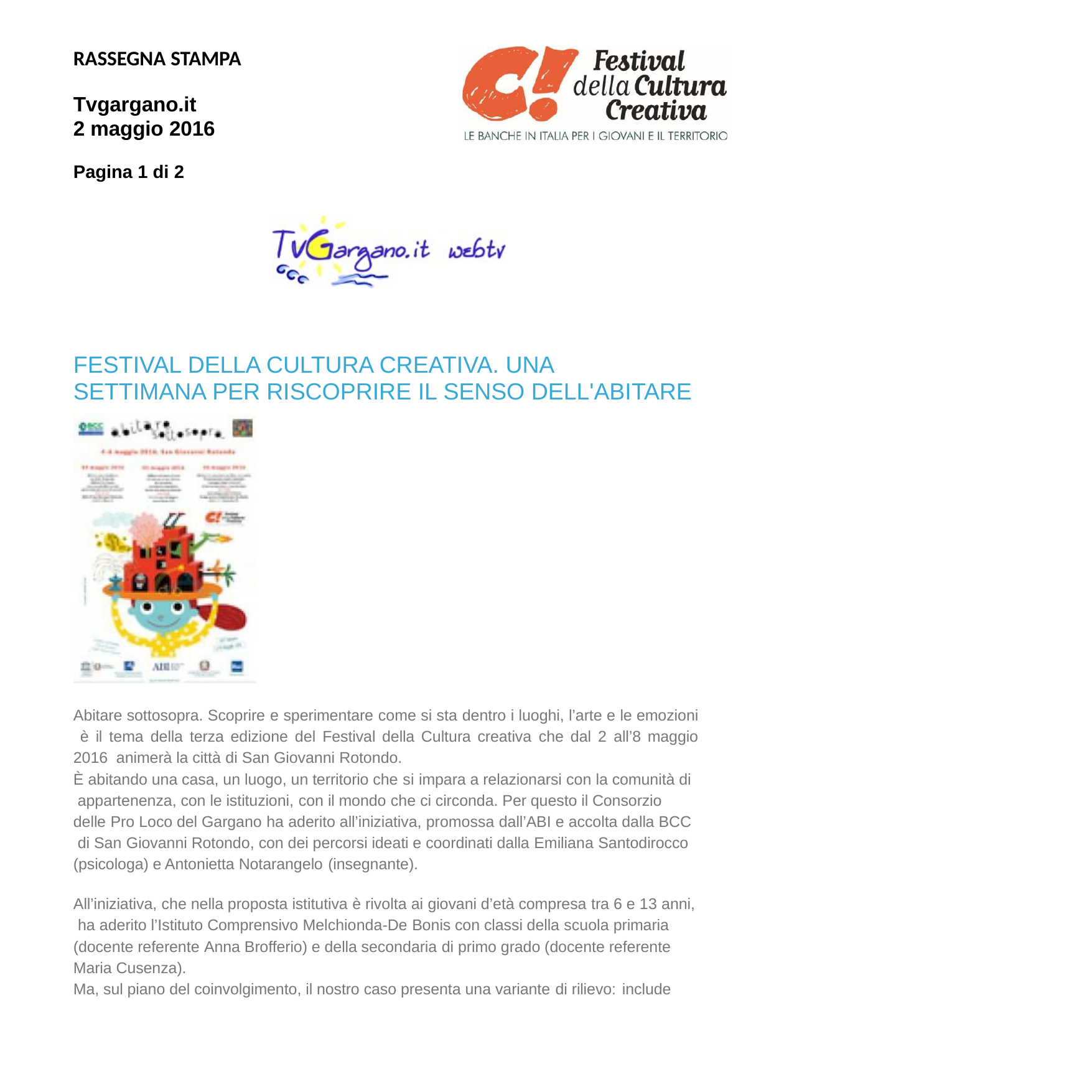

RASSEGNA STAMPA

Tvgargano.it
2 maggio 2016
Pagina 1 di 2

FESTIVAL DELLA CULTURA CREATIVA. UNA  SETTIMANA PER RISCOPRIRE IL SENSO DELL'ABITARE

Abitare sottosopra. Scoprire e sperimentare come si sta dentro i luoghi, l’arte e le emozioni  è il tema della terza edizione del Festival della Cultura creativa che dal 2 all’8 maggio 2016  animerà la città di San Giovanni Rotondo.
È abitando una casa, un luogo, un territorio che si impara a relazionarsi con la comunità di  appartenenza, con le istituzioni, con il mondo che ci circonda. Per questo il Consorzio  delle Pro Loco del Gargano ha aderito all’iniziativa, promossa dall’ABI e accolta dalla BCC  di San Giovanni Rotondo, con dei percorsi ideati e coordinati dalla Emiliana Santodirocco  (psicologa) e Antonietta Notarangelo (insegnante).

All’iniziativa, che nella proposta istitutiva è rivolta ai giovani d’età compresa tra 6 e 13 anni,  ha aderito l’Istituto Comprensivo Melchionda-De Bonis con classi della scuola primaria  (docente referente Anna Brofferio) e della secondaria di primo grado (docente referente  Maria Cusenza).
Ma, sul piano del coinvolgimento, il nostro caso presenta una variante di rilievo: include